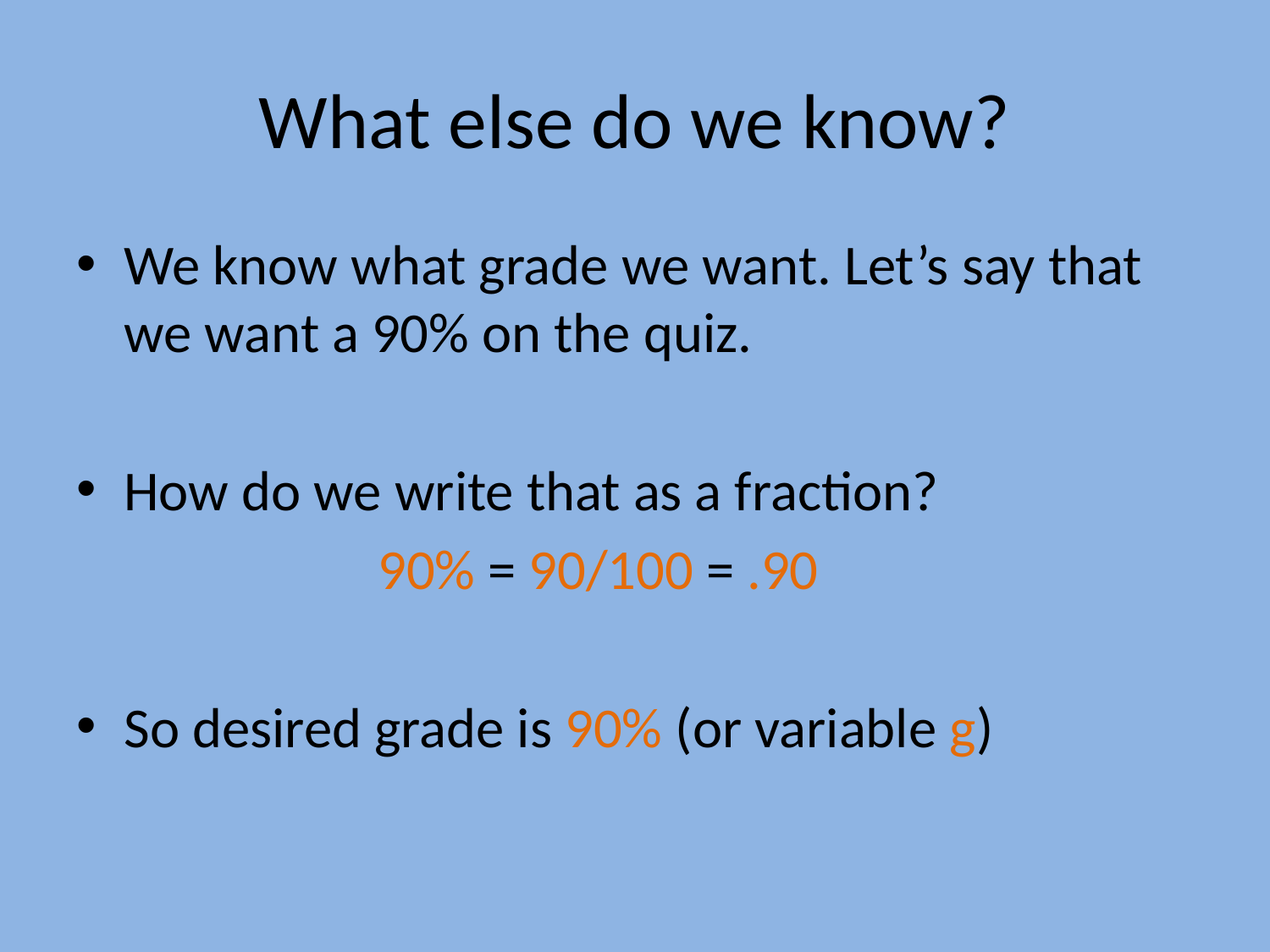

# What else do we know?
We know what grade we want. Let’s say that we want a 90% on the quiz.

How do we write that as a fraction?
			90% = 90/100 = .90

So desired grade is 90% (or variable g)